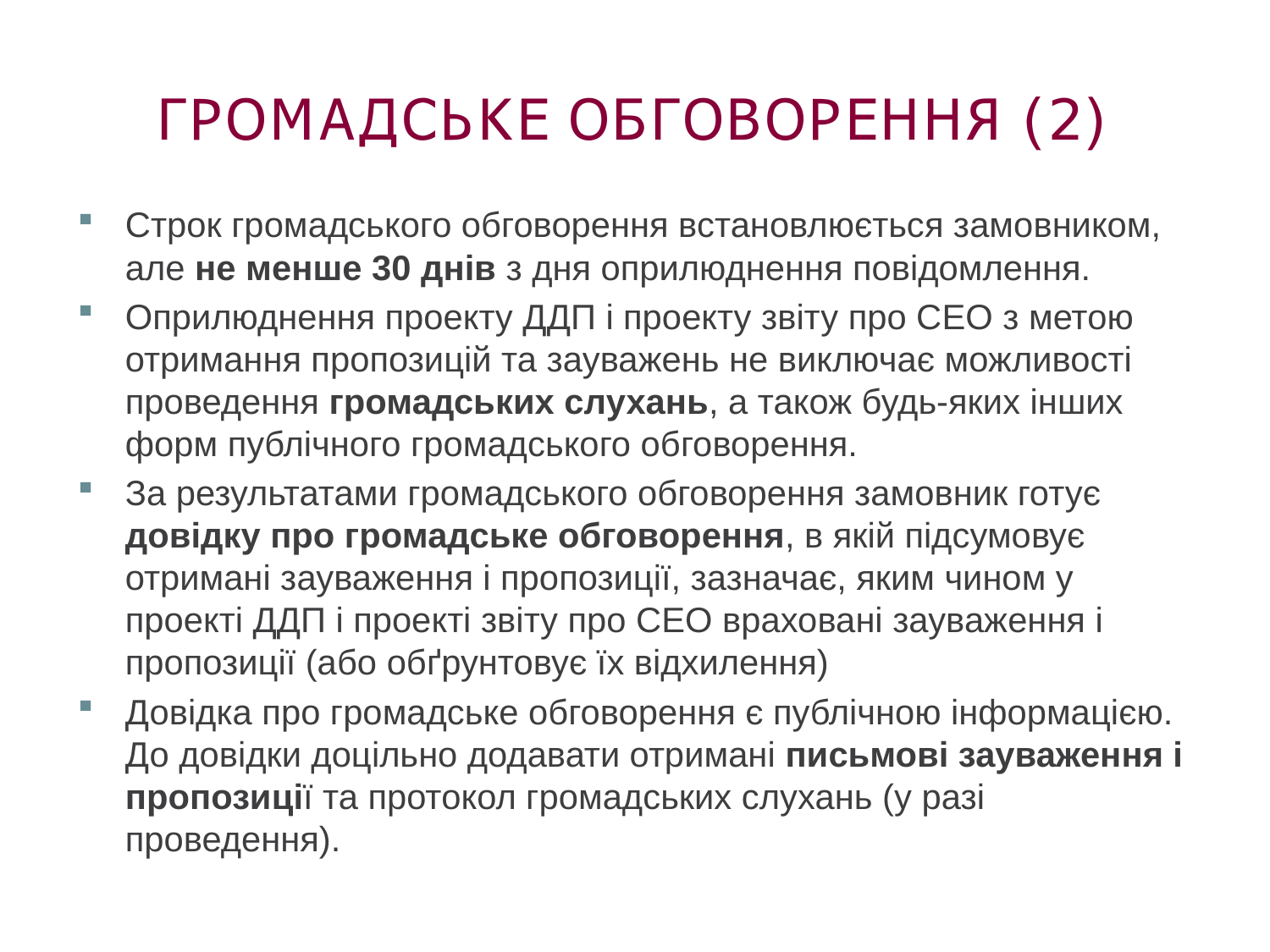

# Громадське обговорення (2)
Строк громадського обговорення встановлюється замовником, але не менше 30 днів з дня оприлюднення повідомлення.
Оприлюднення проекту ДДП і проекту звіту про СЕО з метою отримання пропозицій та зауважень не виключає можливості проведення громадських слухань, а також будь-яких інших форм публічного громадського обговорення.
За результатами громадського обговорення замовник готує довідку про громадське обговорення, в якій підсумовує отримані зауваження і пропозиції, зазначає, яким чином у проекті ДДП і проекті звіту про СЕО враховані зауваження і пропозиції (або обґрунтовує їх відхилення)
Довідка про громадське обговорення є публічною інформацією. До довідки доцільно додавати отримані письмові зауваження і пропозиції та протокол громадських слухань (у разі проведення).